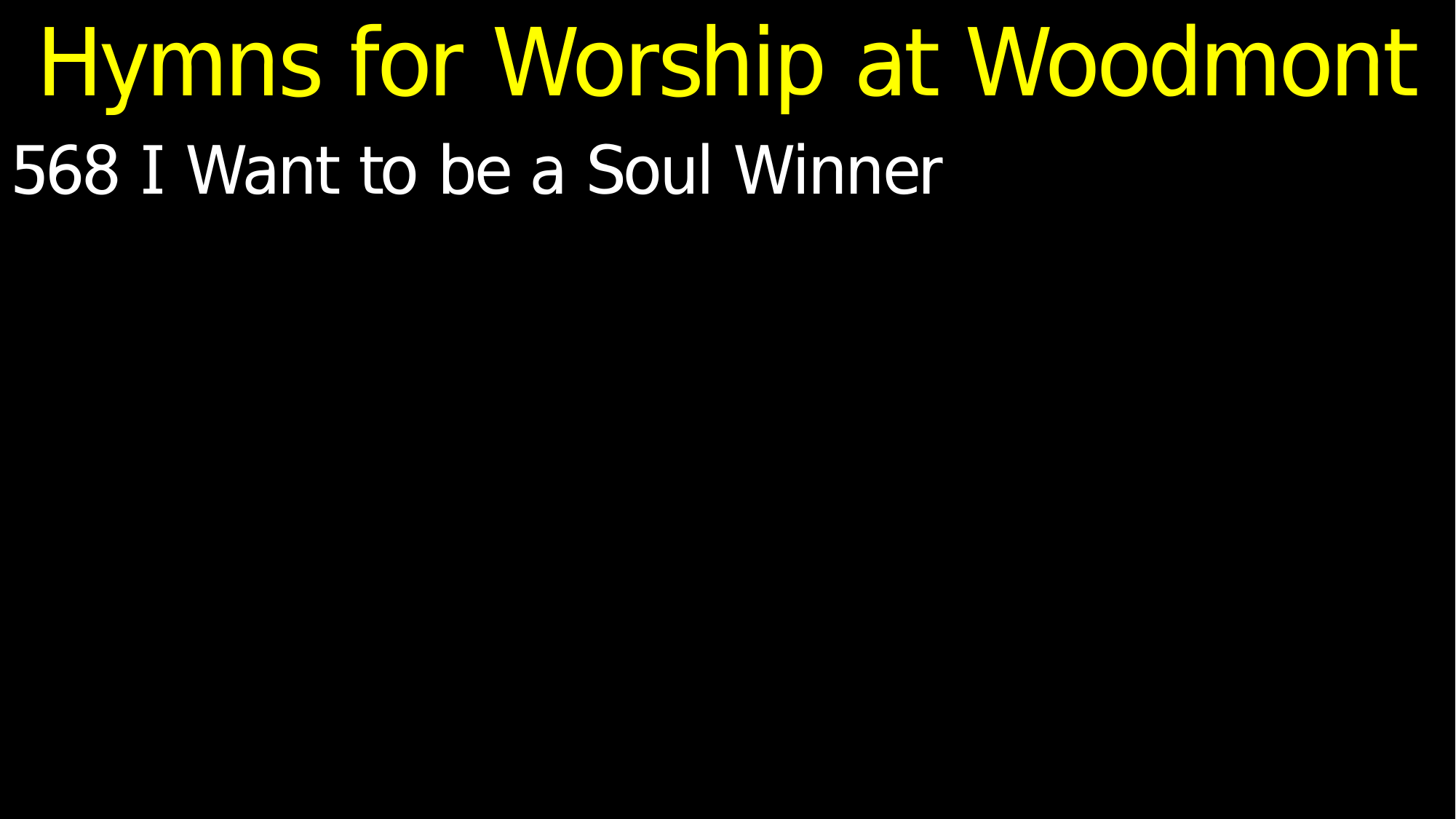

# Hymns for Worship at Woodmont
568 I Want to be a Soul Winner